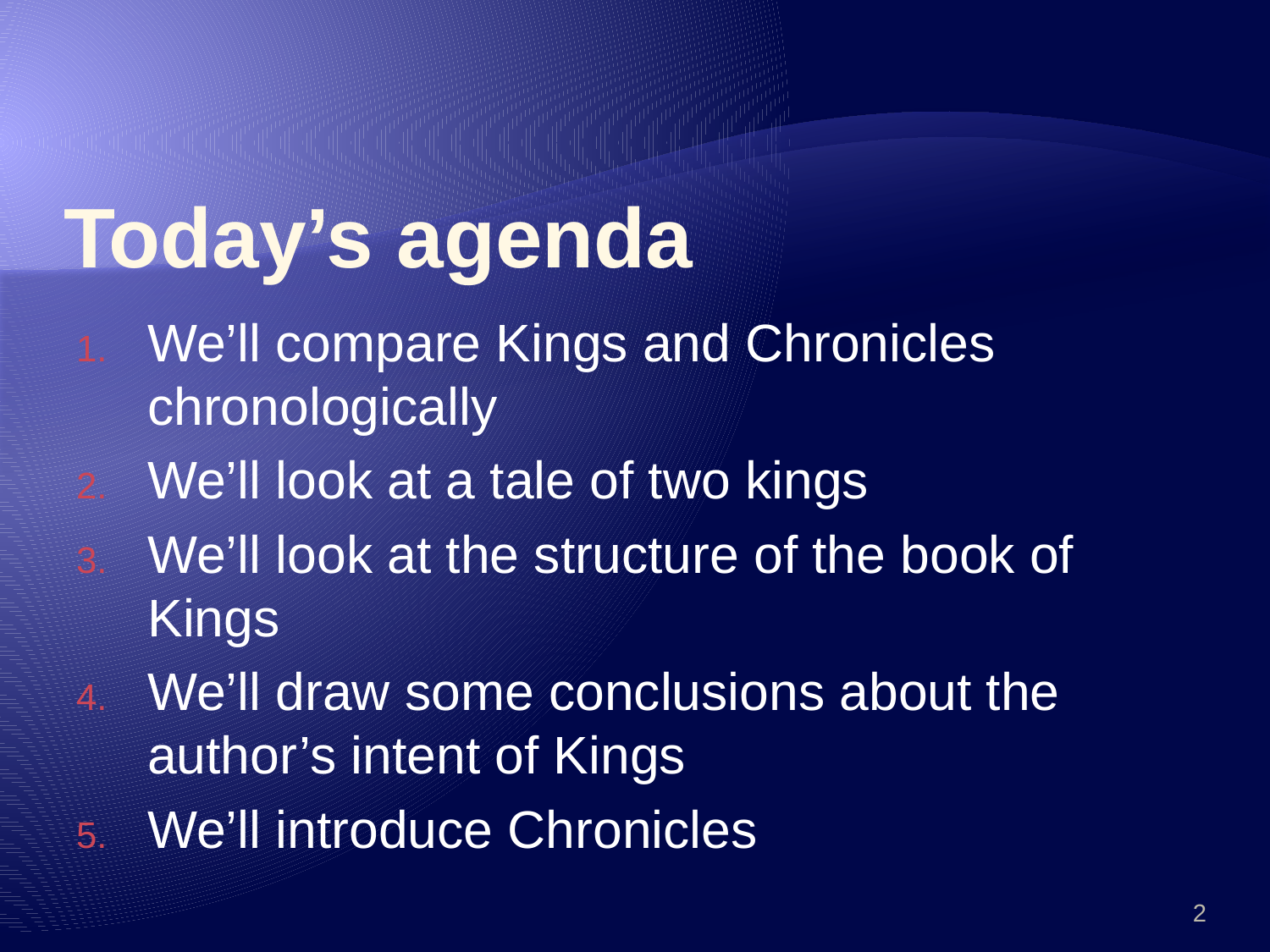

# Today’s agenda
We’ll compare Kings and Chronicles chronologically
We’ll look at a tale of two kings
We’ll look at the structure of the book of Kings
We’ll draw some conclusions about the author’s intent of Kings
We’ll introduce Chronicles
2